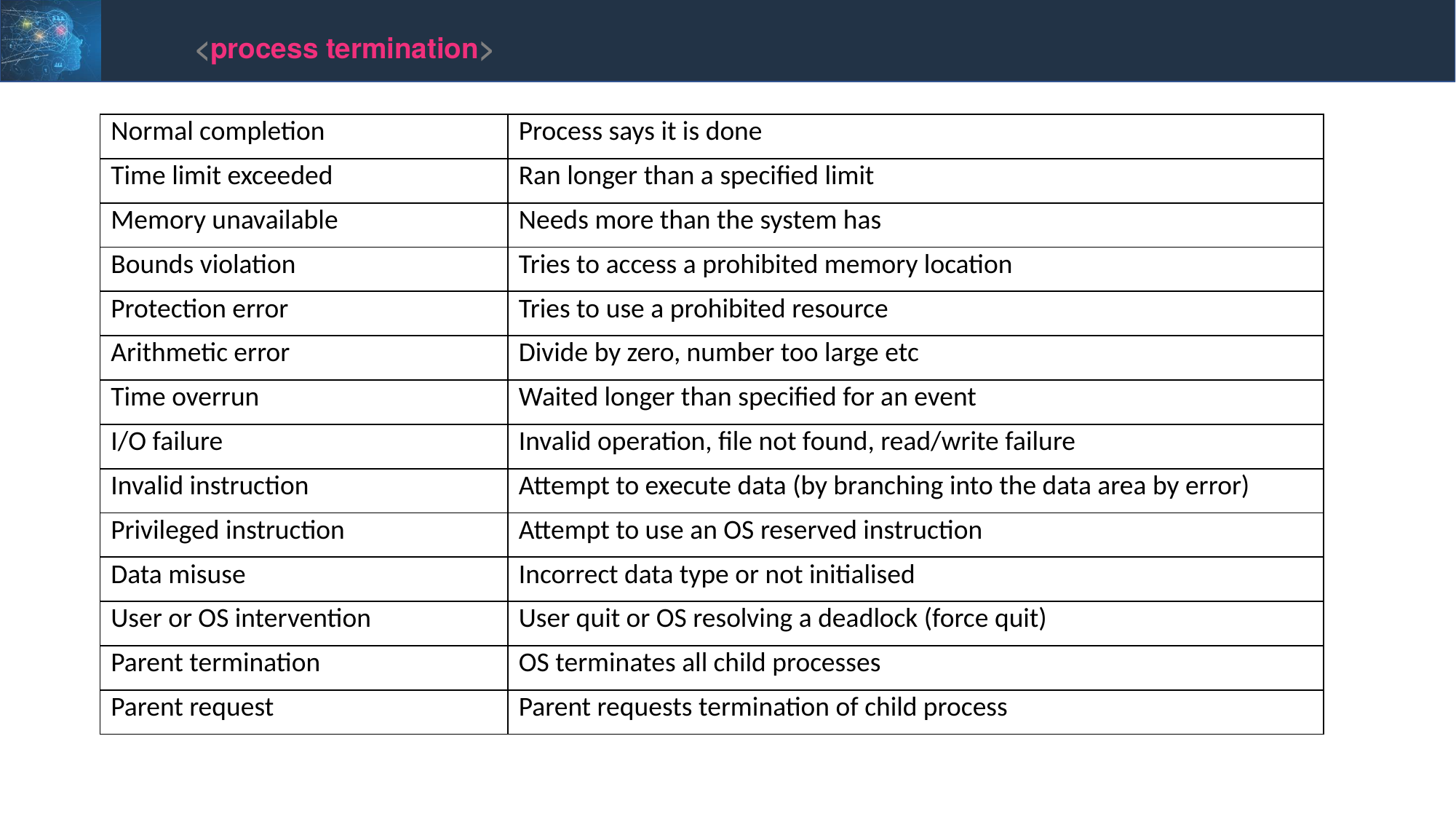

<process termination>

| Normal completion | Process says it is done |
| --- | --- |
| Time limit exceeded | Ran longer than a specified limit |
| Memory unavailable | Needs more than the system has |
| Bounds violation | Tries to access a prohibited memory location |
| Protection error | Tries to use a prohibited resource |
| Arithmetic error | Divide by zero, number too large etc |
| Time overrun | Waited longer than specified for an event |
| I/O failure | Invalid operation, file not found, read/write failure |
| Invalid instruction | Attempt to execute data (by branching into the data area by error) |
| Privileged instruction | Attempt to use an OS reserved instruction |
| Data misuse | Incorrect data type or not initialised |
| User or OS intervention | User quit or OS resolving a deadlock (force quit) |
| Parent termination | OS terminates all child processes |
| Parent request | Parent requests termination of child process |